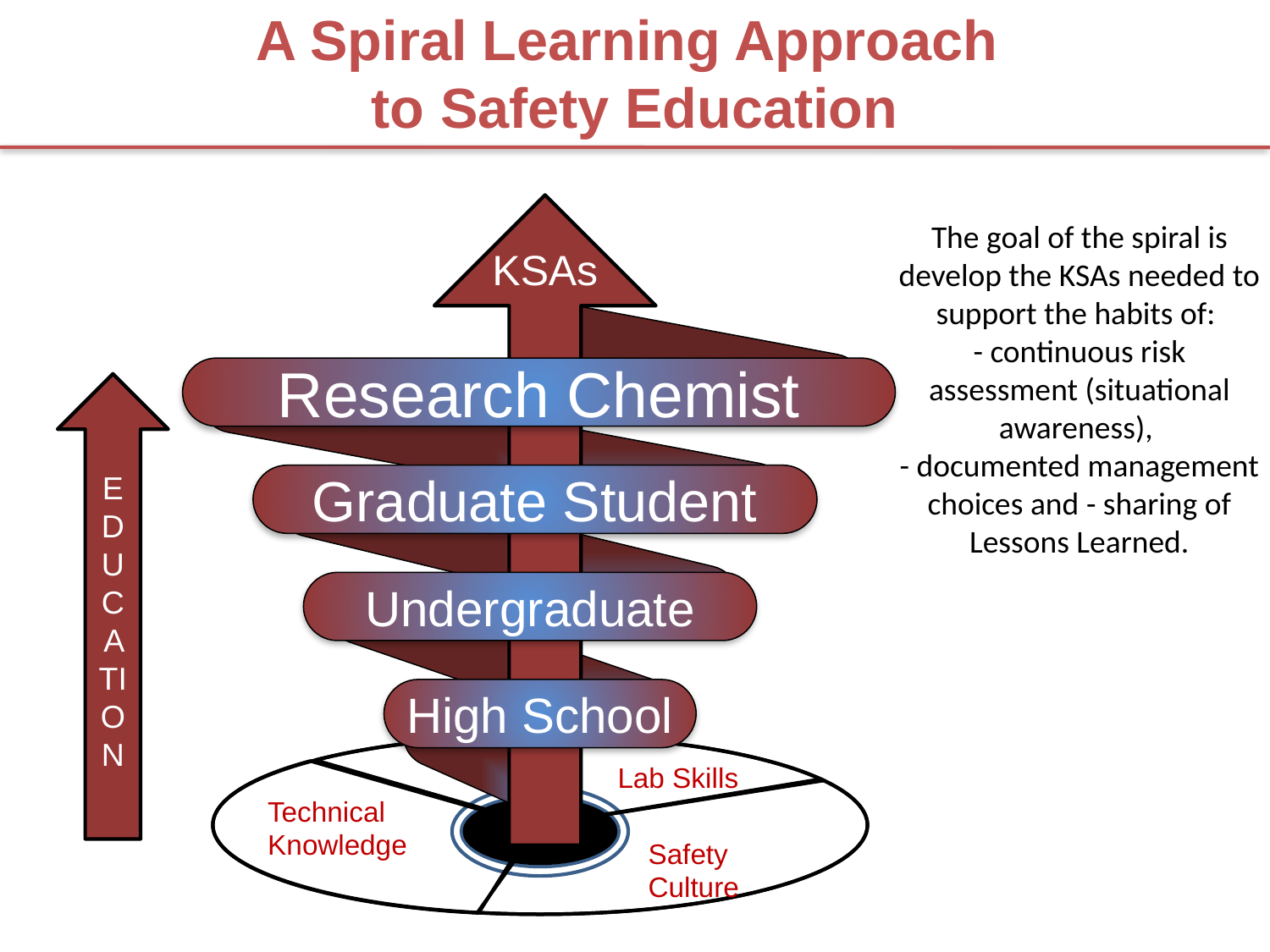

A Spiral Learning Approach
to Safety Education

KSAs

Research Chemist
EDUCATION

Graduate Student

Undergraduate

High School

Lab Skills
Technical
Knowledge
Safety Culture

The goal of the spiral is develop the KSAs needed to support the habits of:
- continuous risk assessment (situational awareness),
- documented management choices and - sharing of Lessons Learned.